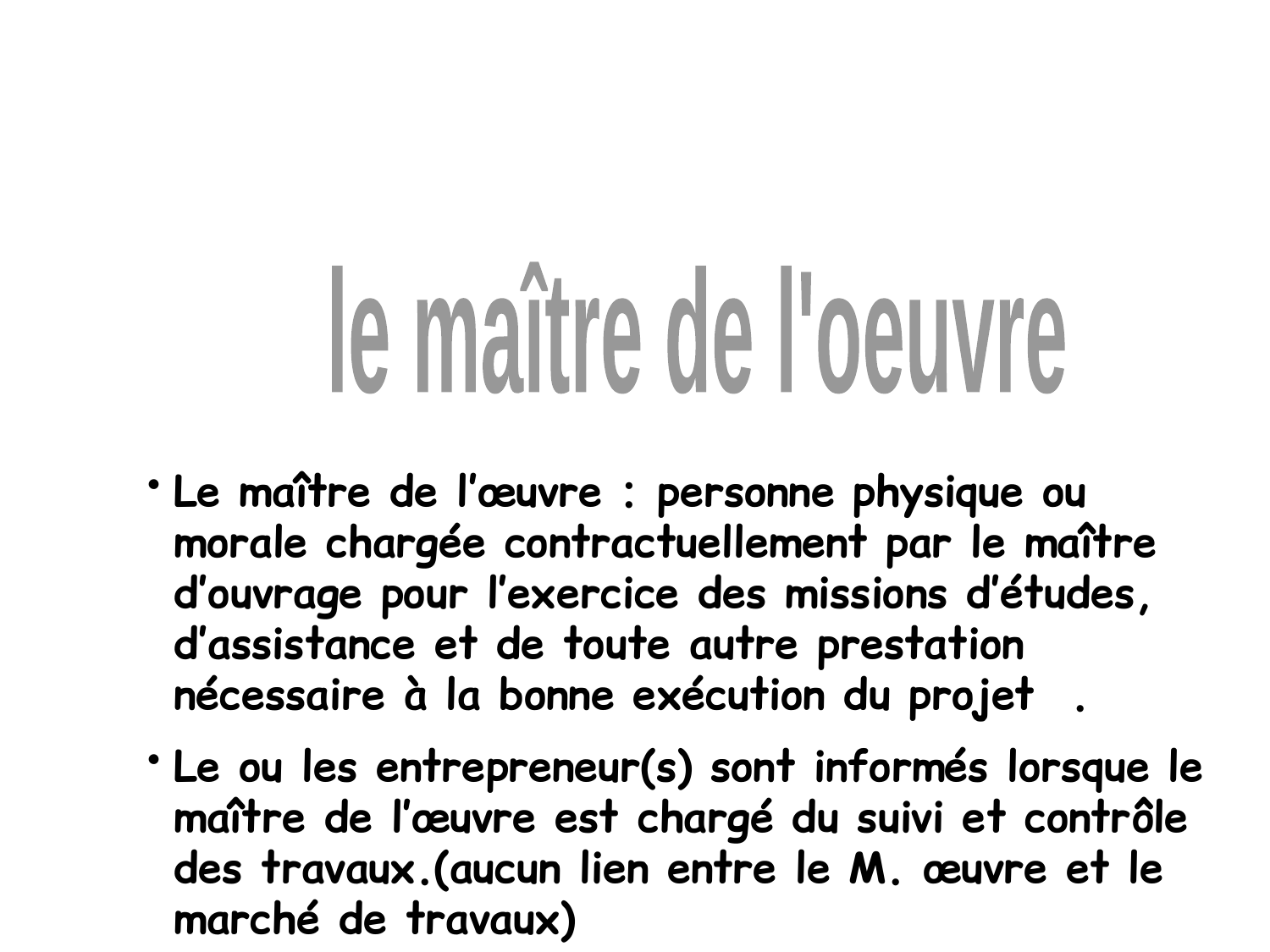

le maître de l'oeuvre
Le maître de l’œuvre : personne physique ou morale chargée contractuellement par le maître d’ouvrage pour l’exercice des missions d’études, d’assistance et de toute autre prestation nécessaire à la bonne exécution du projet  .
Le ou les entrepreneur(s) sont informés lorsque le maître de l’œuvre est chargé du suivi et contrôle des travaux.(aucun lien entre le M. œuvre et le marché de travaux)